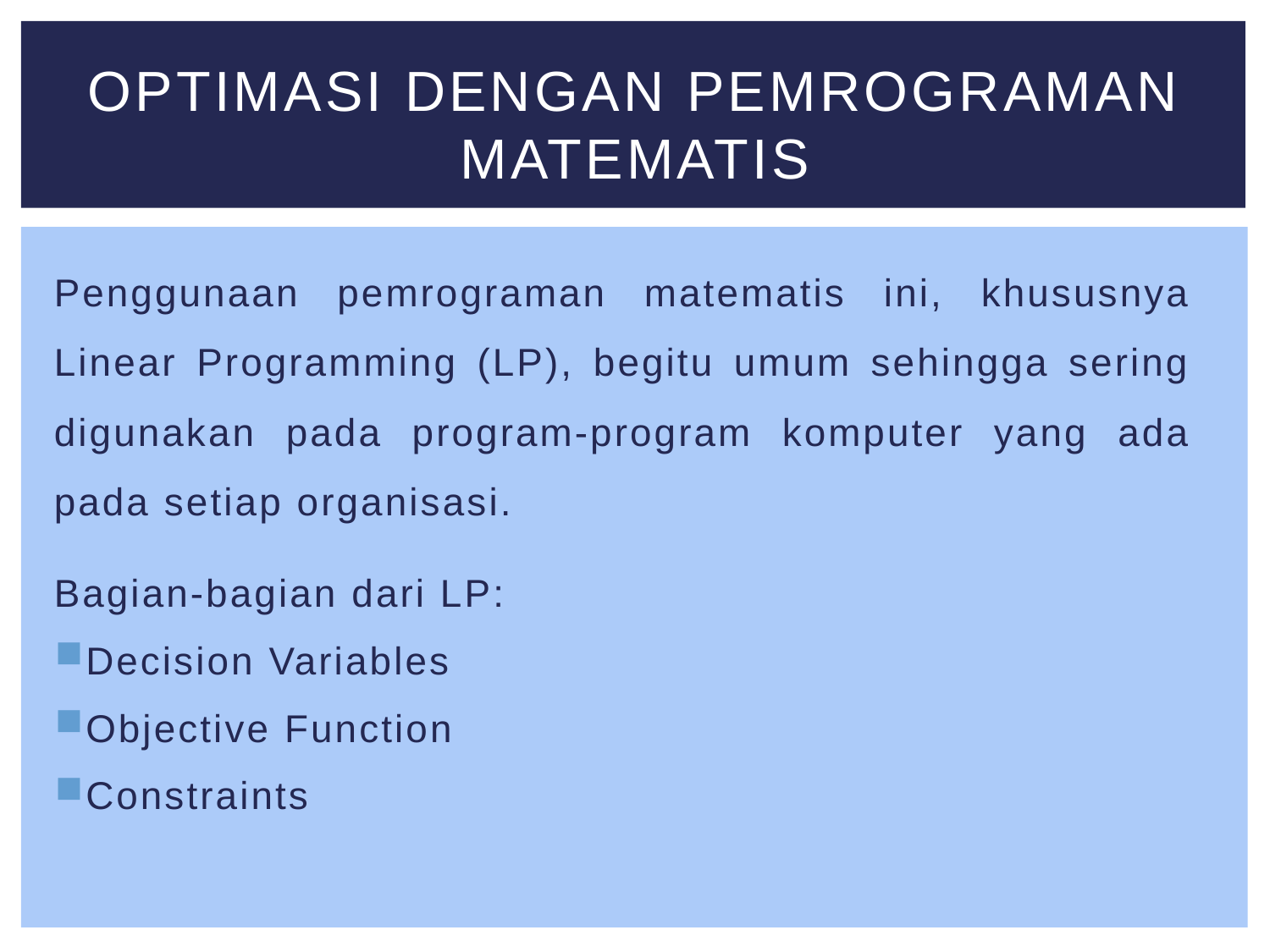

# Optimasi dengan Pemrograman Matematis
Penggunaan pemrograman matematis ini, khususnya Linear Programming (LP), begitu umum sehingga sering digunakan pada program-program komputer yang ada pada setiap organisasi.
Bagian-bagian dari LP:
Decision Variables
Objective Function
Constraints